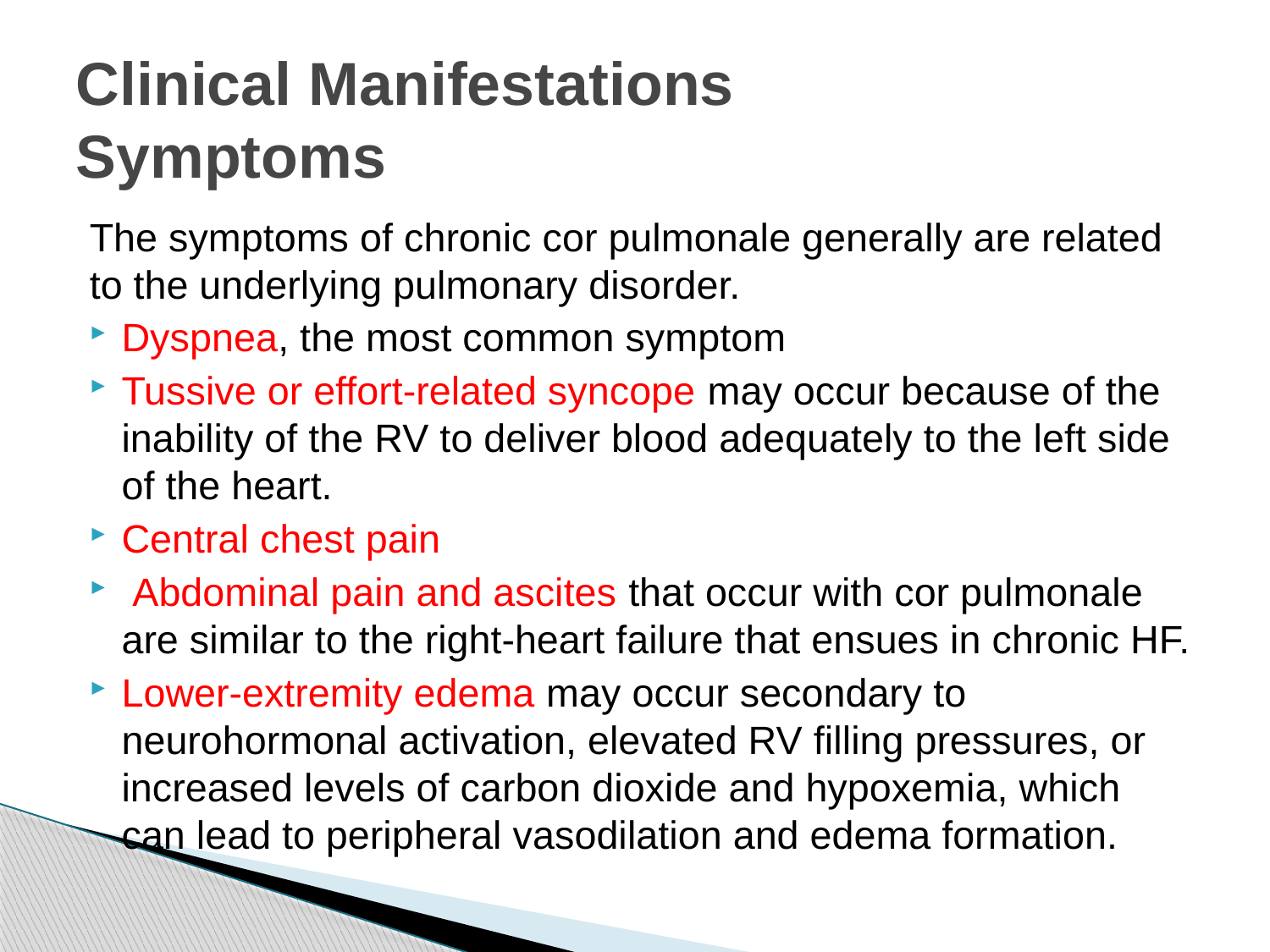

# Clinical Manifestations Symptoms
The symptoms of chronic cor pulmonale generally are related to the underlying pulmonary disorder.
Dyspnea, the most common symptom
Tussive or effort-related syncope may occur because of the inability of the RV to deliver blood adequately to the left side of the heart.
Central chest pain
 Abdominal pain and ascites that occur with cor pulmonale are similar to the right-heart failure that ensues in chronic HF.
Lower-extremity edema may occur secondary to neurohormonal activation, elevated RV filling pressures, or increased levels of carbon dioxide and hypoxemia, which can lead to peripheral vasodilation and edema formation.